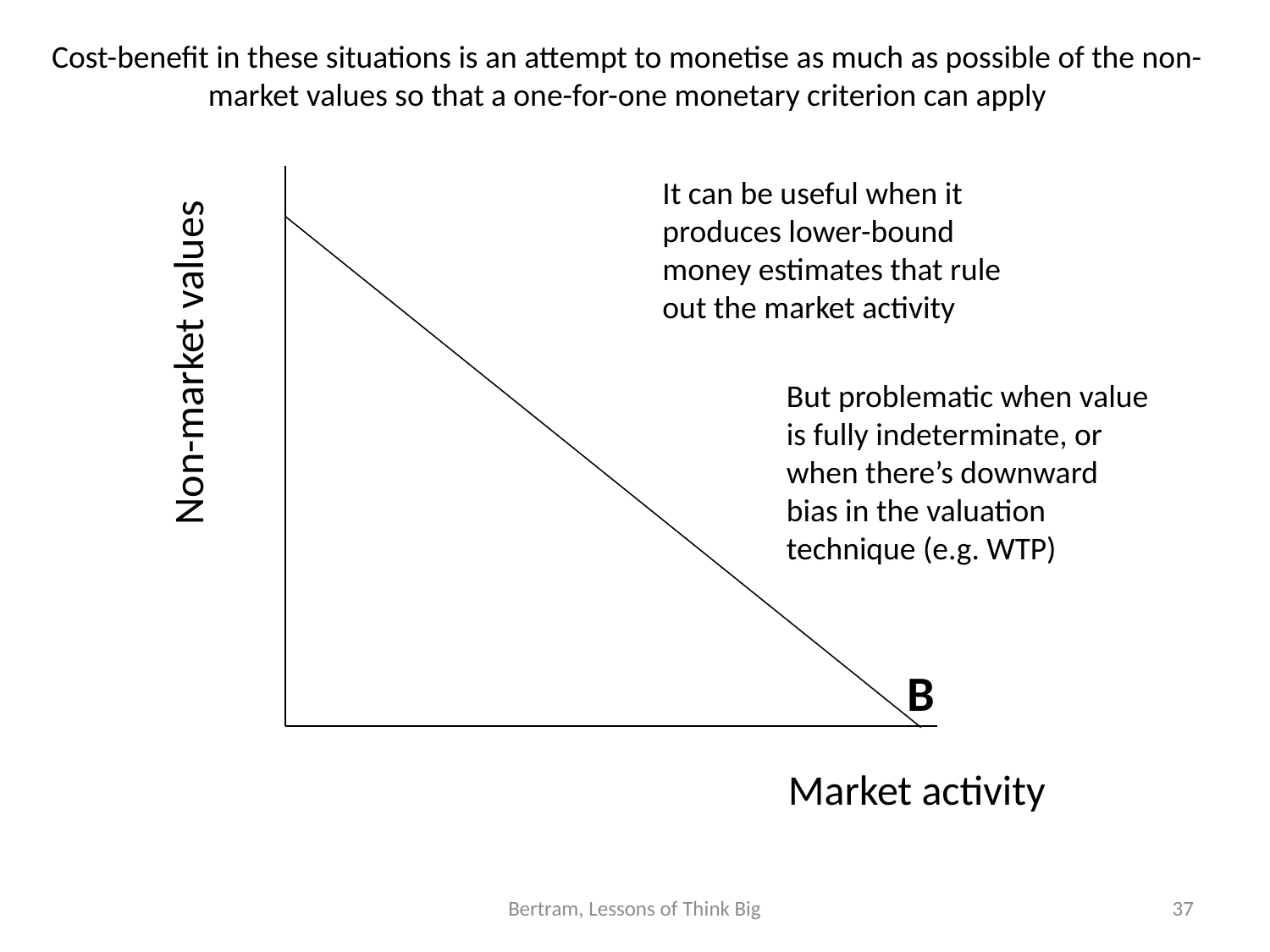

Cost-benefit in these situations is an attempt to monetise as much as possible of the non-market values so that a one-for-one monetary criterion can apply
It can be useful when it produces lower-bound money estimates that rule out the market activity
Non-market values
But problematic when value is fully indeterminate, or when there’s downward bias in the valuation technique (e.g. WTP)
B
Market activity
Bertram, Lessons of Think Big
37